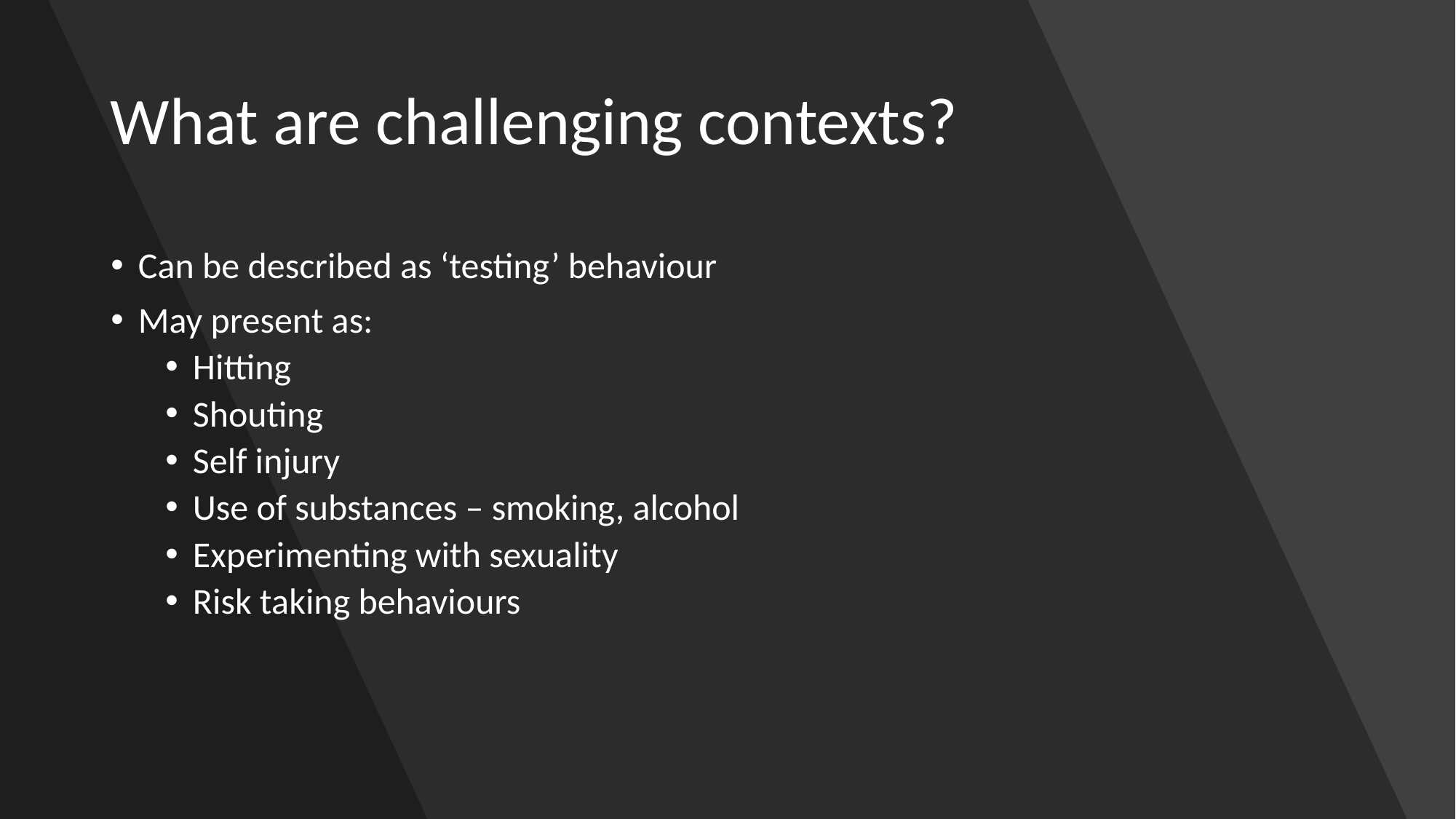

# What are challenging contexts?
Can be described as ‘testing’ behaviour
May present as:
Hitting
Shouting
Self injury
Use of substances – smoking, alcohol
Experimenting with sexuality
Risk taking behaviours